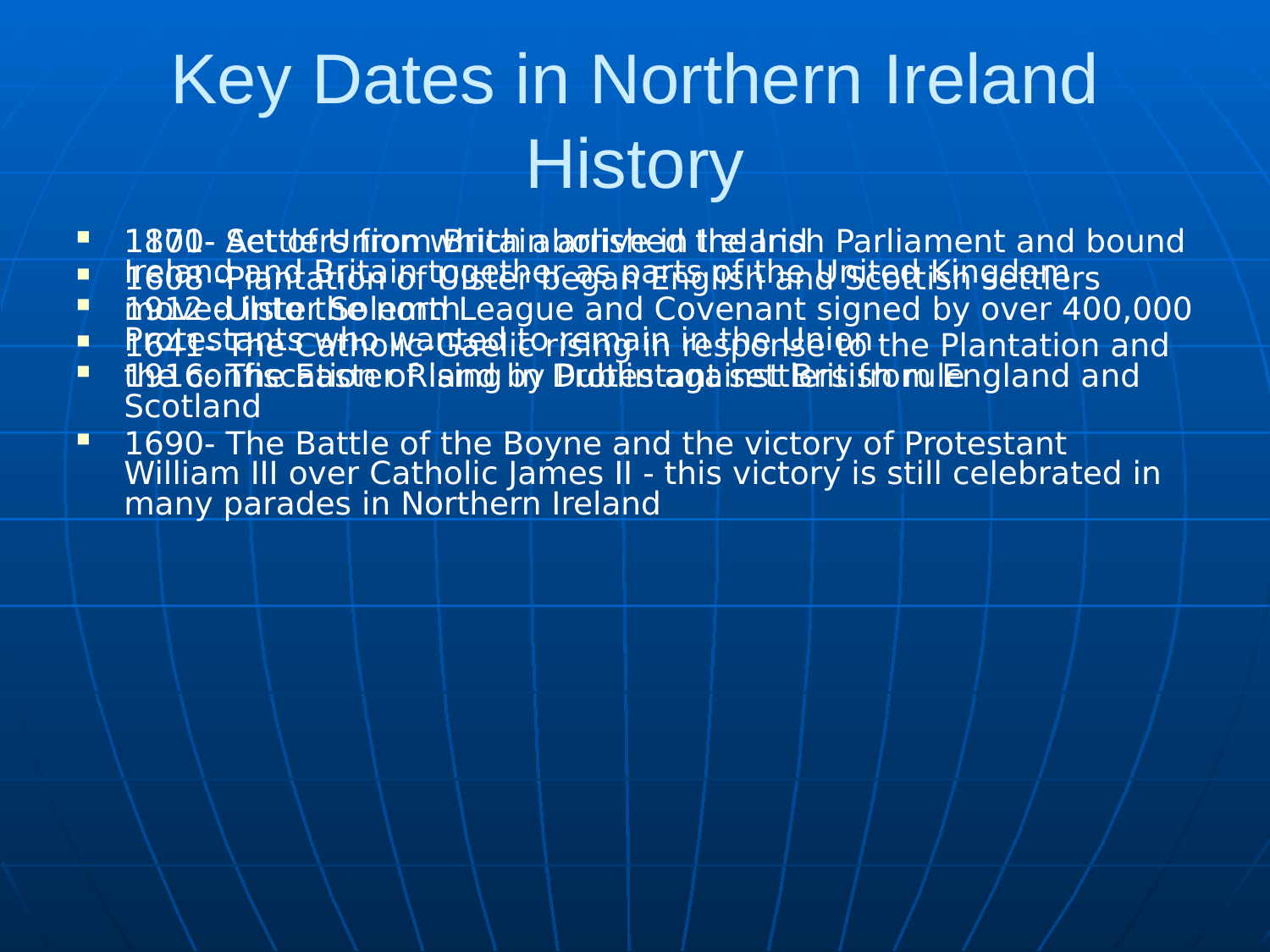

# Key Dates in Northern Ireland History
1170- Settlers from Britain arrive in Ireland
1608 -Plantation of Ulster began English and Scottish settlers moved into the north
1641- The Catholic-Gaelic rising in response to the Plantation and the confiscation of land by Protestant settlers from England and Scotland
1690- The Battle of the Boyne and the victory of Protestant William III over Catholic James II - this victory is still celebrated in many parades in Northern Ireland

1801- Act of Union which abolished the Irish Parliament and bound Ireland and Britain together as parts of the United Kingdom
1912 -Ulster Solemn League and Covenant signed by over 400,000 Protestants who wanted to remain in the Union
1916- The Easter Rising in Dublin against British rule